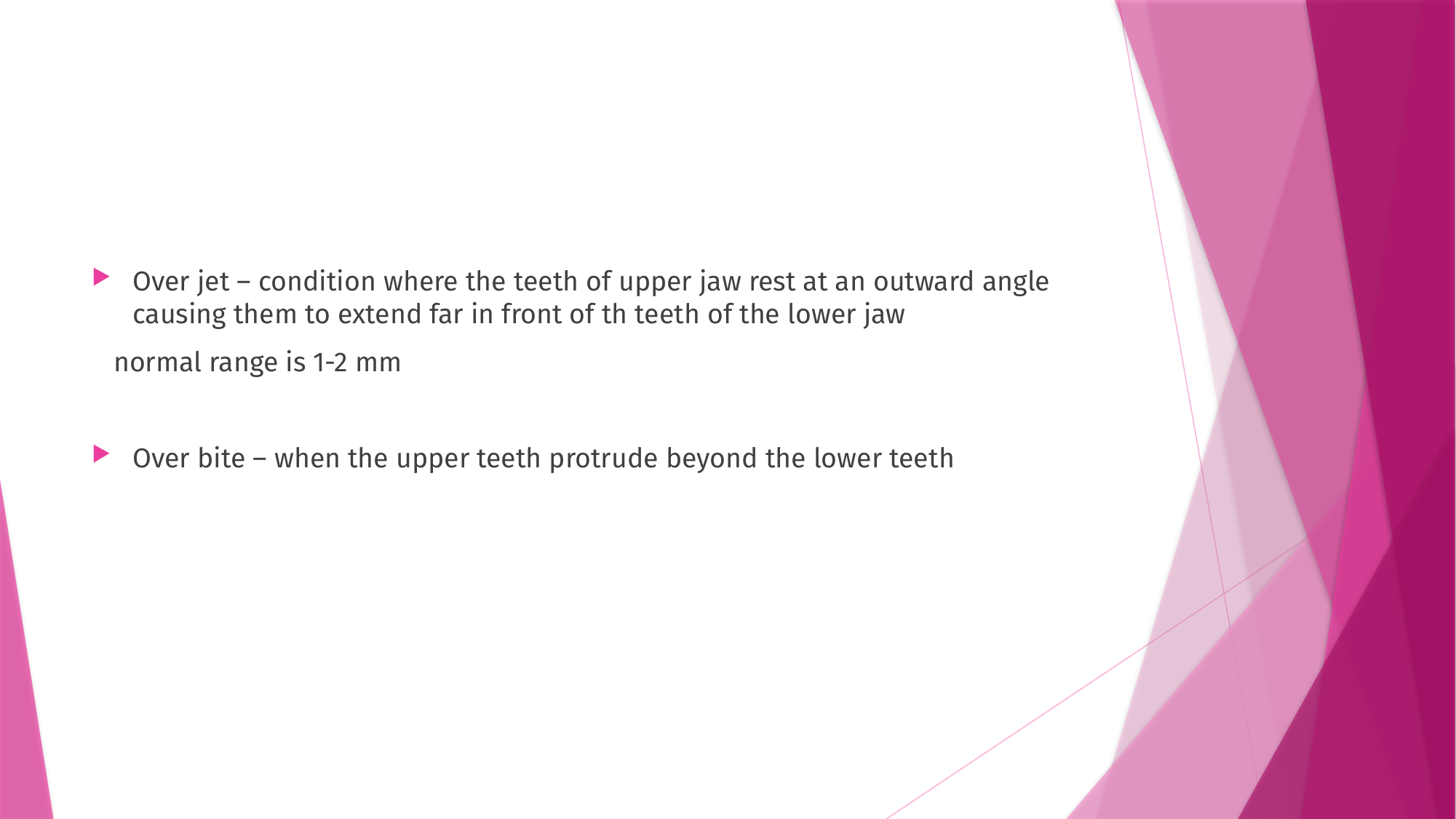

#
Over jet – condition where the teeth of upper jaw rest at an outward angle causing them to extend far in front of th teeth of the lower jaw
   normal range is 1-2 mm

Over bite – when the upper teeth protrude beyond the lower teeth